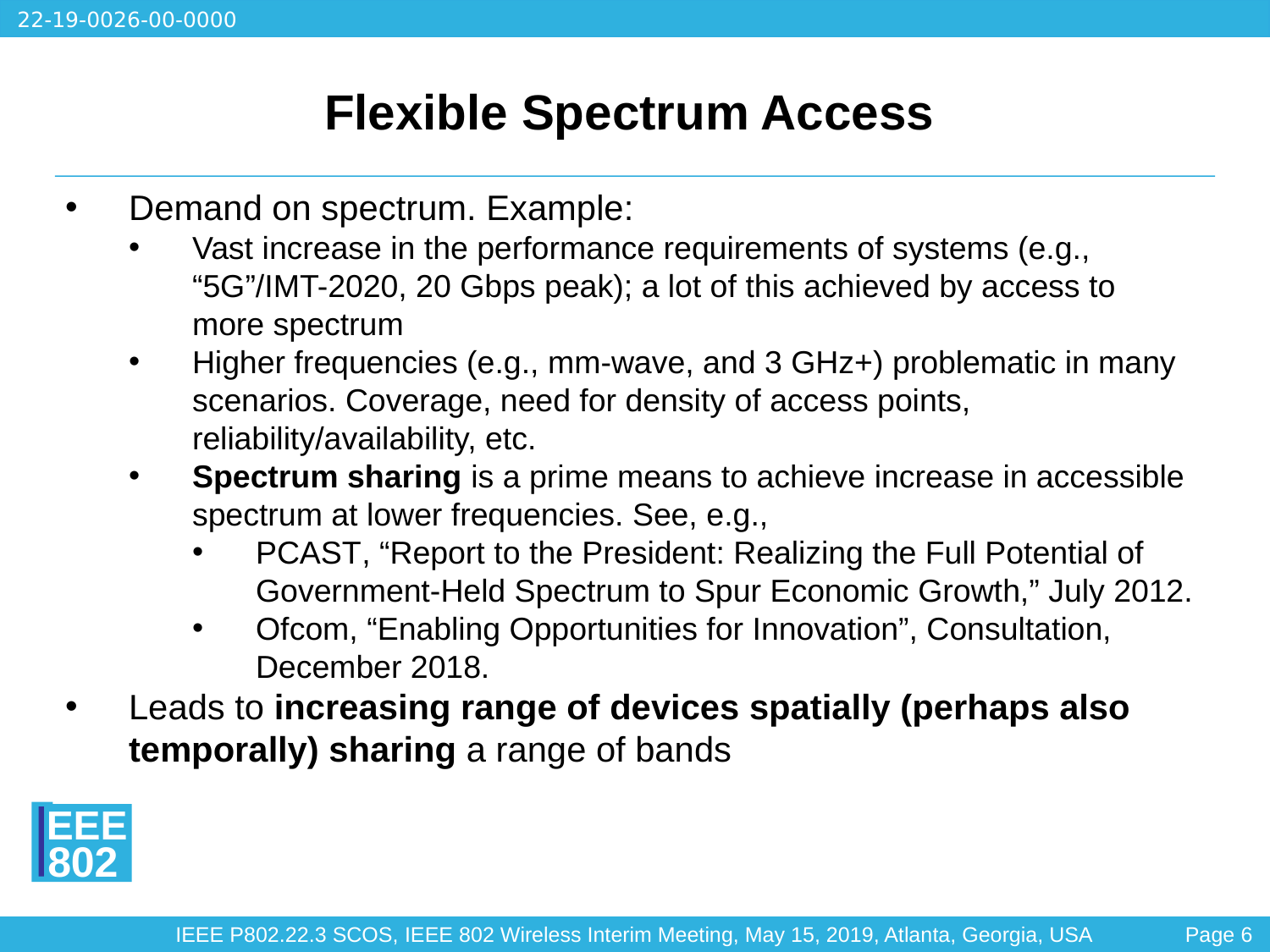

Flexible Spectrum Access
Demand on spectrum. Example:
Vast increase in the performance requirements of systems (e.g., “5G”/IMT-2020, 20 Gbps peak); a lot of this achieved by access to more spectrum
Higher frequencies (e.g., mm-wave, and 3 GHz+) problematic in many scenarios. Coverage, need for density of access points, reliability/availability, etc.
Spectrum sharing is a prime means to achieve increase in accessible spectrum at lower frequencies. See, e.g.,
PCAST, “Report to the President: Realizing the Full Potential of Government-Held Spectrum to Spur Economic Growth,” July 2012.
Ofcom, “Enabling Opportunities for Innovation”, Consultation, December 2018.
Leads to increasing range of devices spatially (perhaps also temporally) sharing a range of bands